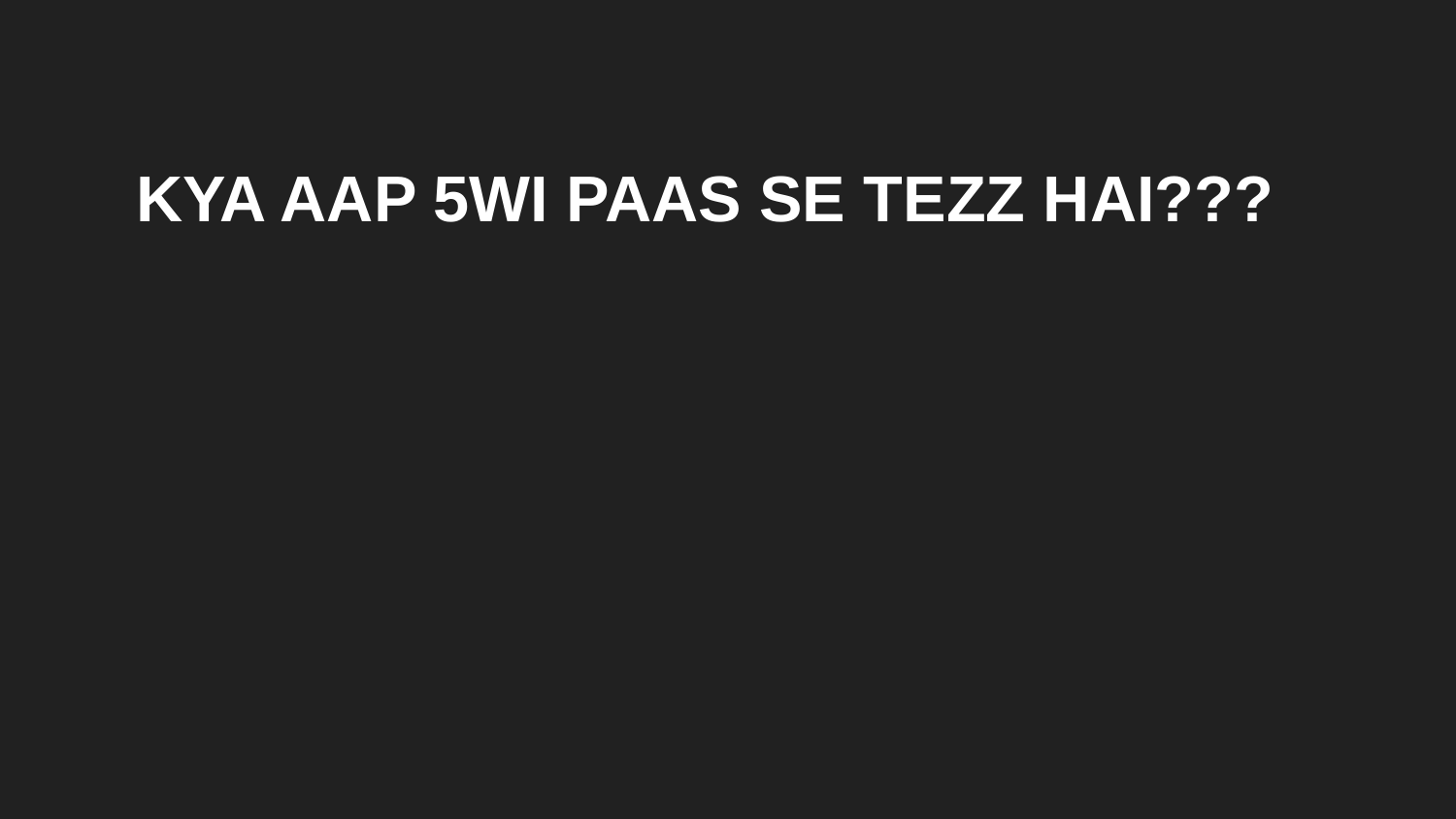

KYA AAP 5WI PAAS SE TEZZ HAI???